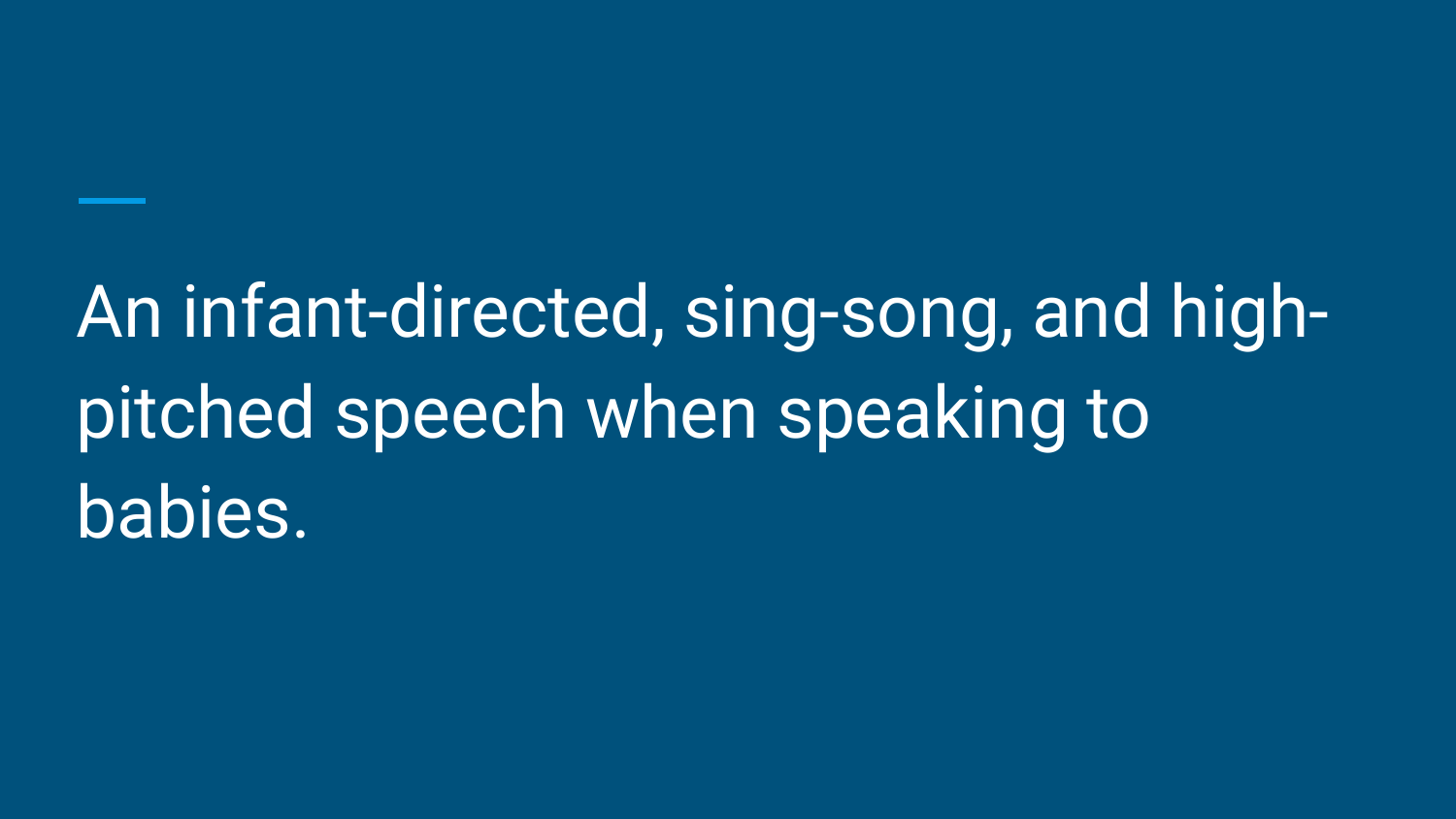

#
An infant-directed, sing-song, and high-pitched speech when speaking to babies.